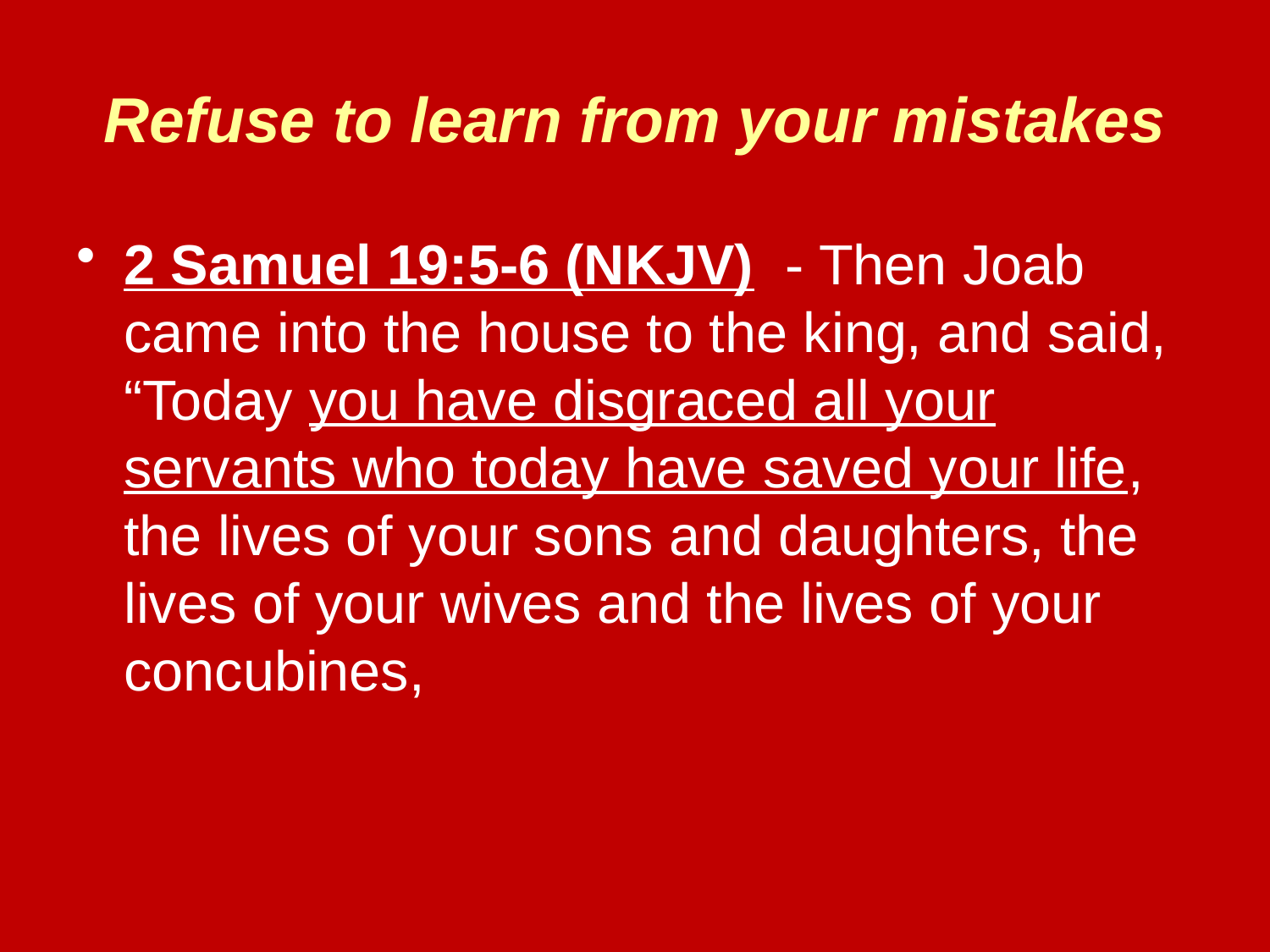

# Refuse to learn from your mistakes
2 Samuel 19:5-6 (NKJV)  - Then Joab came into the house to the king, and said, “Today you have disgraced all your servants who today have saved your life, the lives of your sons and daughters, the lives of your wives and the lives of your concubines,